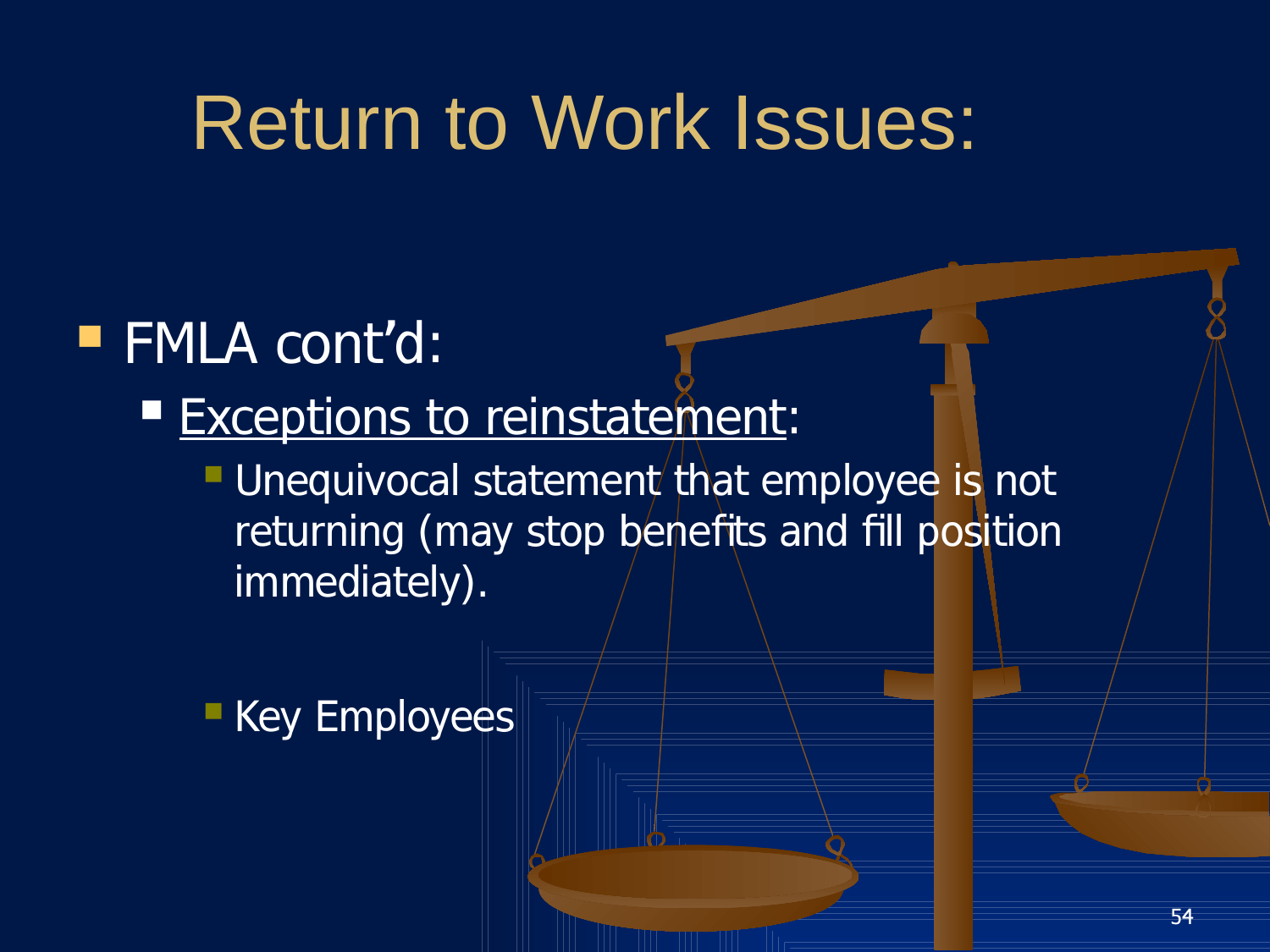

# Return to Work Issues:

FMLA cont’d:
Exceptions to reinstatement:
Unequivocal statement that employee is not returning (may stop benefits and fill position immediately).

Key Employees

54